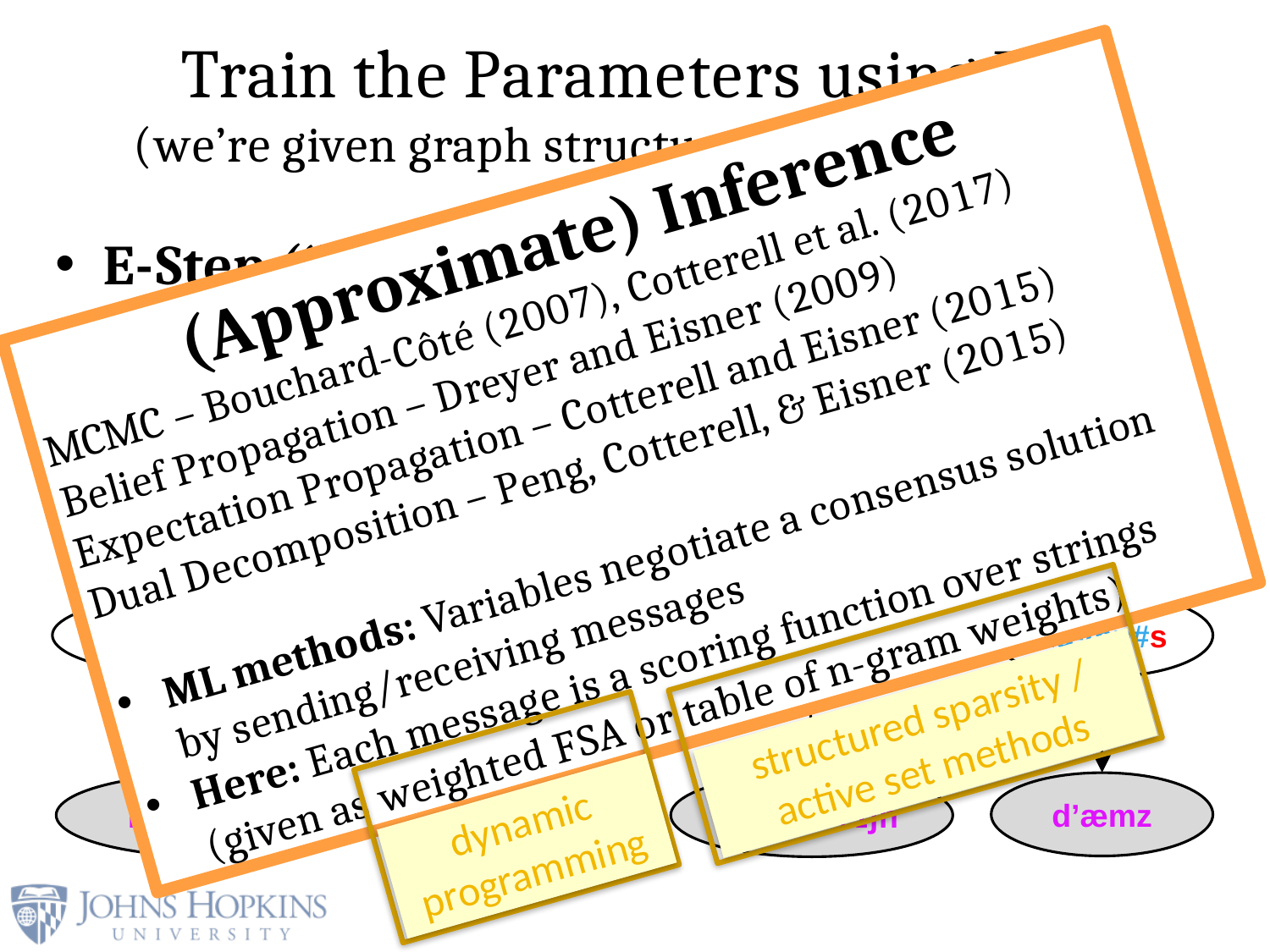

# Train the Parameters using EM (we’re given graph structure and some strings)
(Approximate) Inference
MCMC – Bouchard-Côté (2007), Cotterell et al. (2017)
Belief Propagation – Dreyer and Eisner (2009)
Expectation Propagation – Cotterell and Eisner (2015)
Dual Decomposition – Peng, Cotterell, & Eisner (2015)

ML methods: Variables negotiate a consensus solution by sending/receiving messages
Here: Each message is a scoring function over strings (given as weighted FSA or table of n-gram weights)
E-Step (“inference”):
Infer the hidden strings (posterior distribution)
rizajgn
s
eɪʃən
dæmn
dæmn#eɪʃən
dæmn#s
rizajgn#eɪʃən
rizajgn#s
d’æmz
r,εzɪgn’eɪʃn
riz’ajnz
d,æmn’eɪʃn

structured sparsity / active set methods

dynamic programming